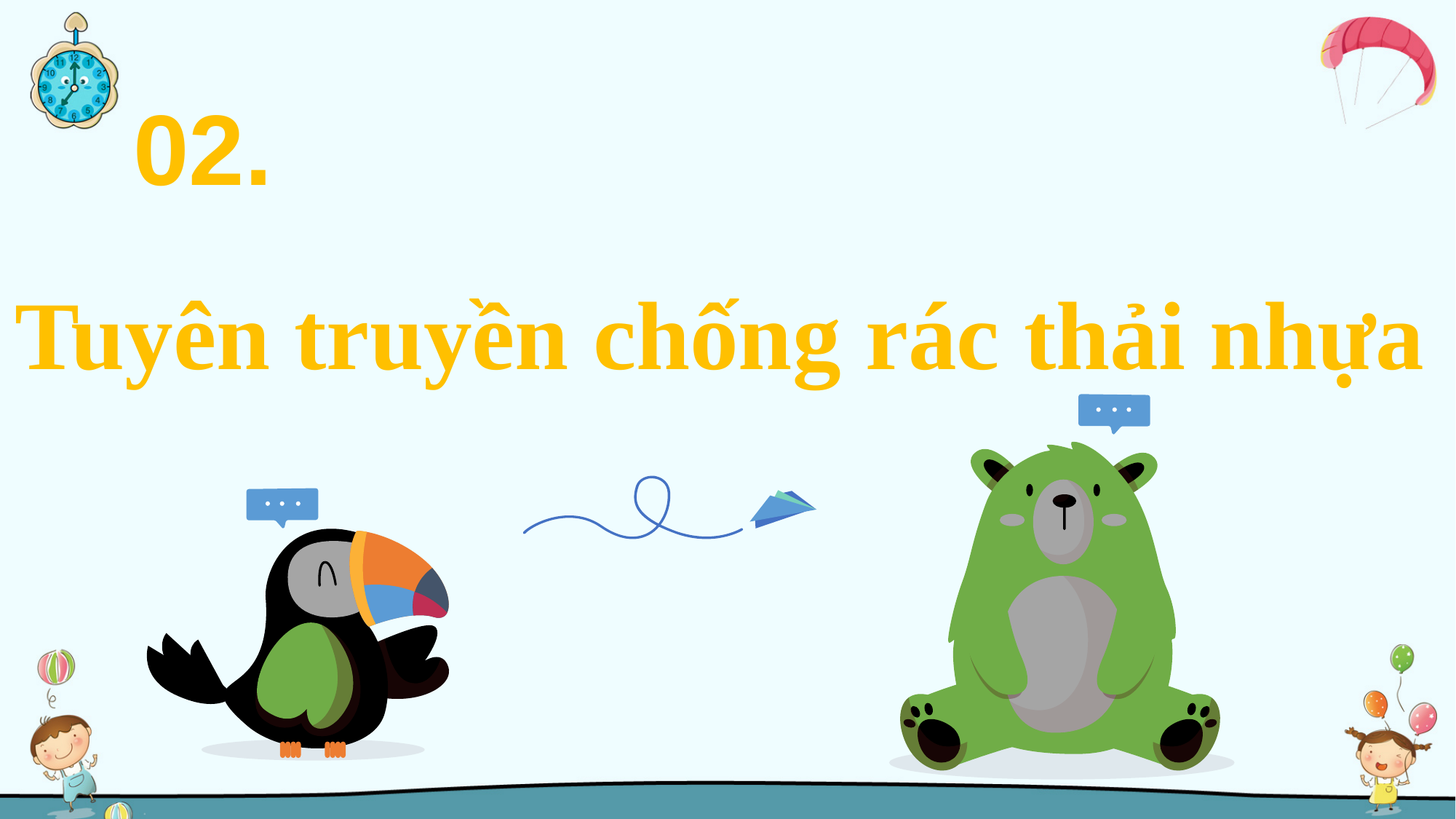

02.
# Tuyên truyền chống rác thải nhựa